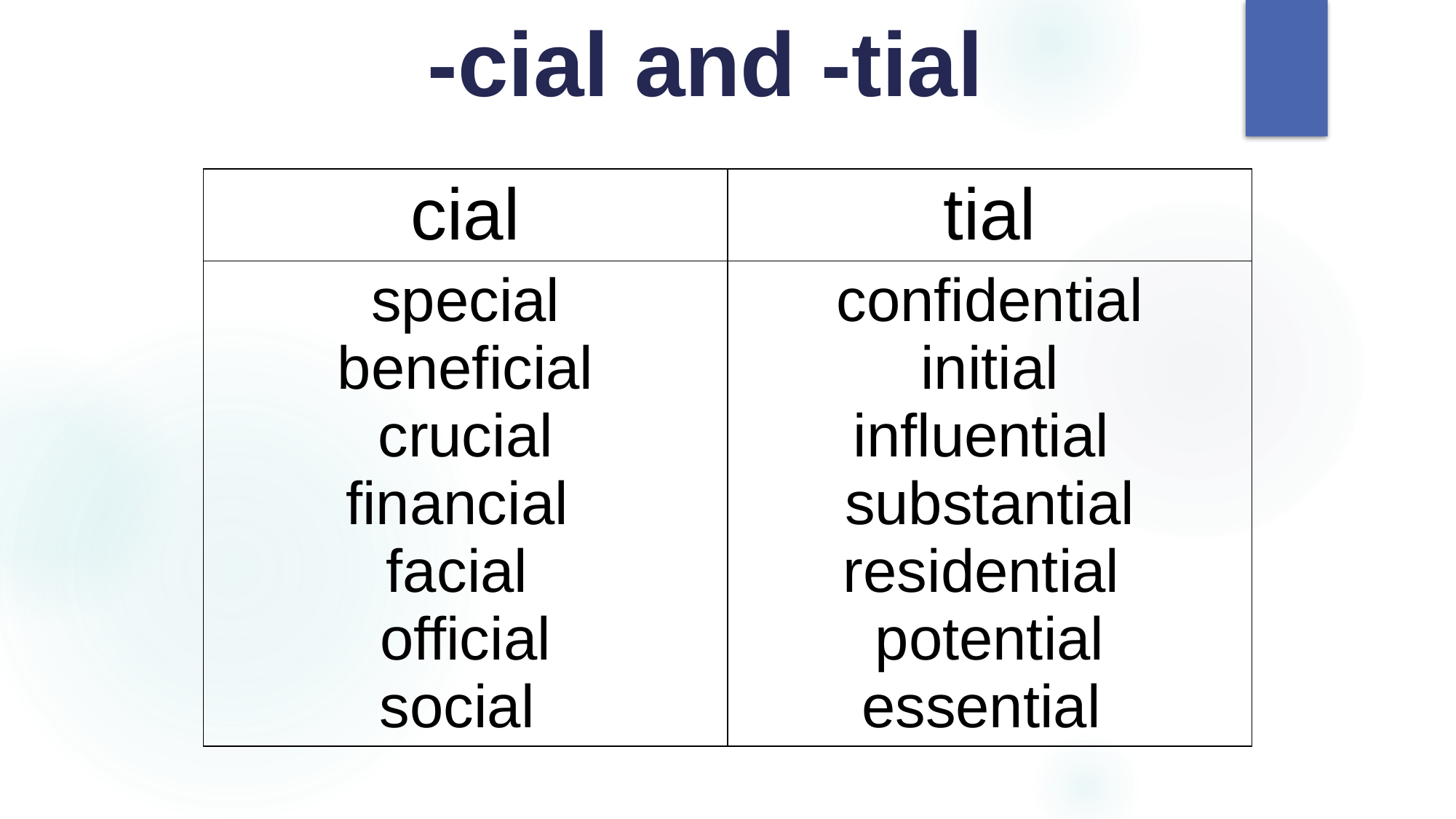

# -cial and -tial
| cial | tial |
| --- | --- |
| special beneficial crucial financial facial official social | confidential initial influential substantial residential potential essential |